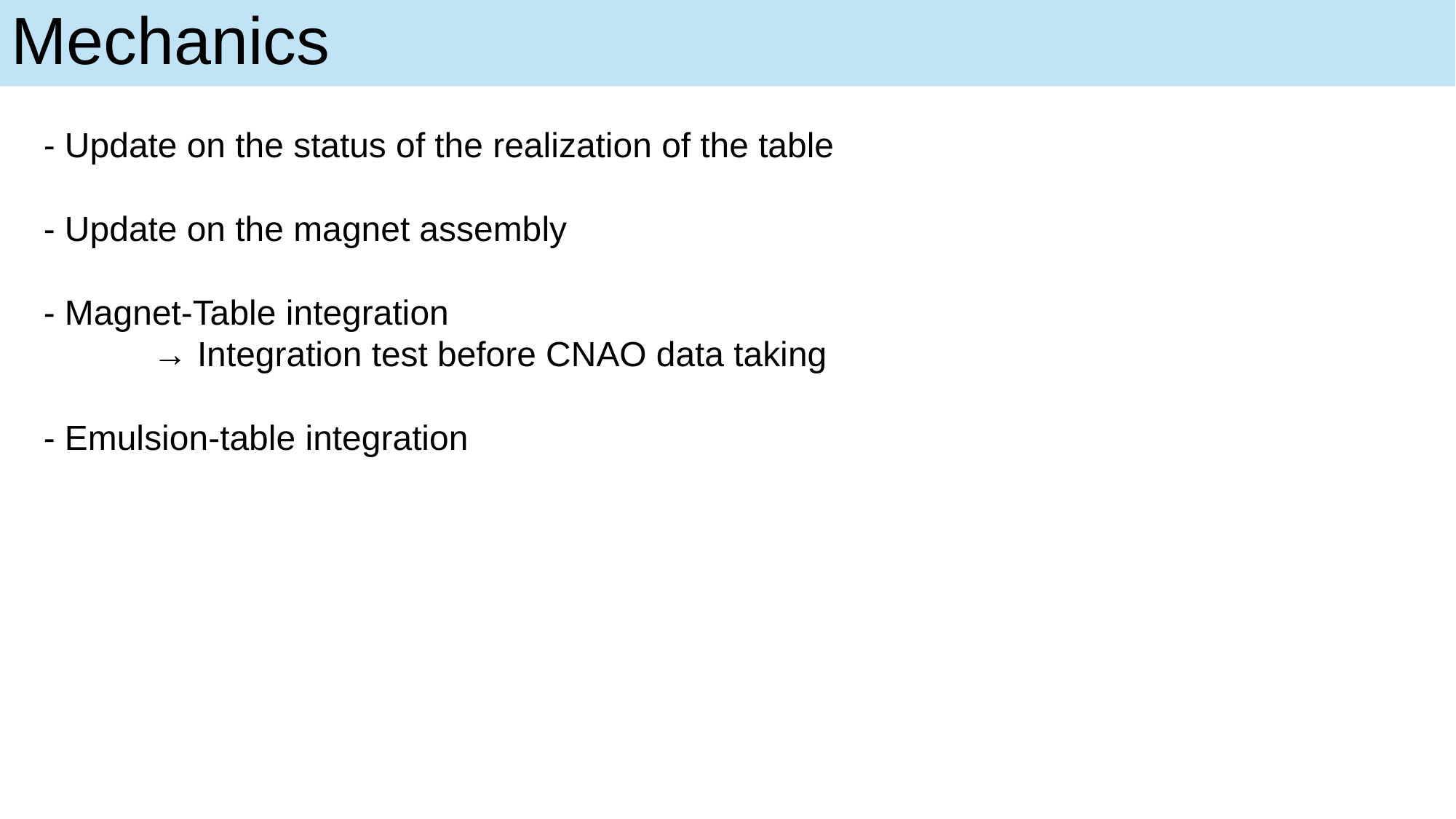

# Mechanics
- Update on the status of the realization of the table

- Update on the magnet assembly

- Magnet-Table integration
	→ Integration test before CNAO data taking

- Emulsion-table integration